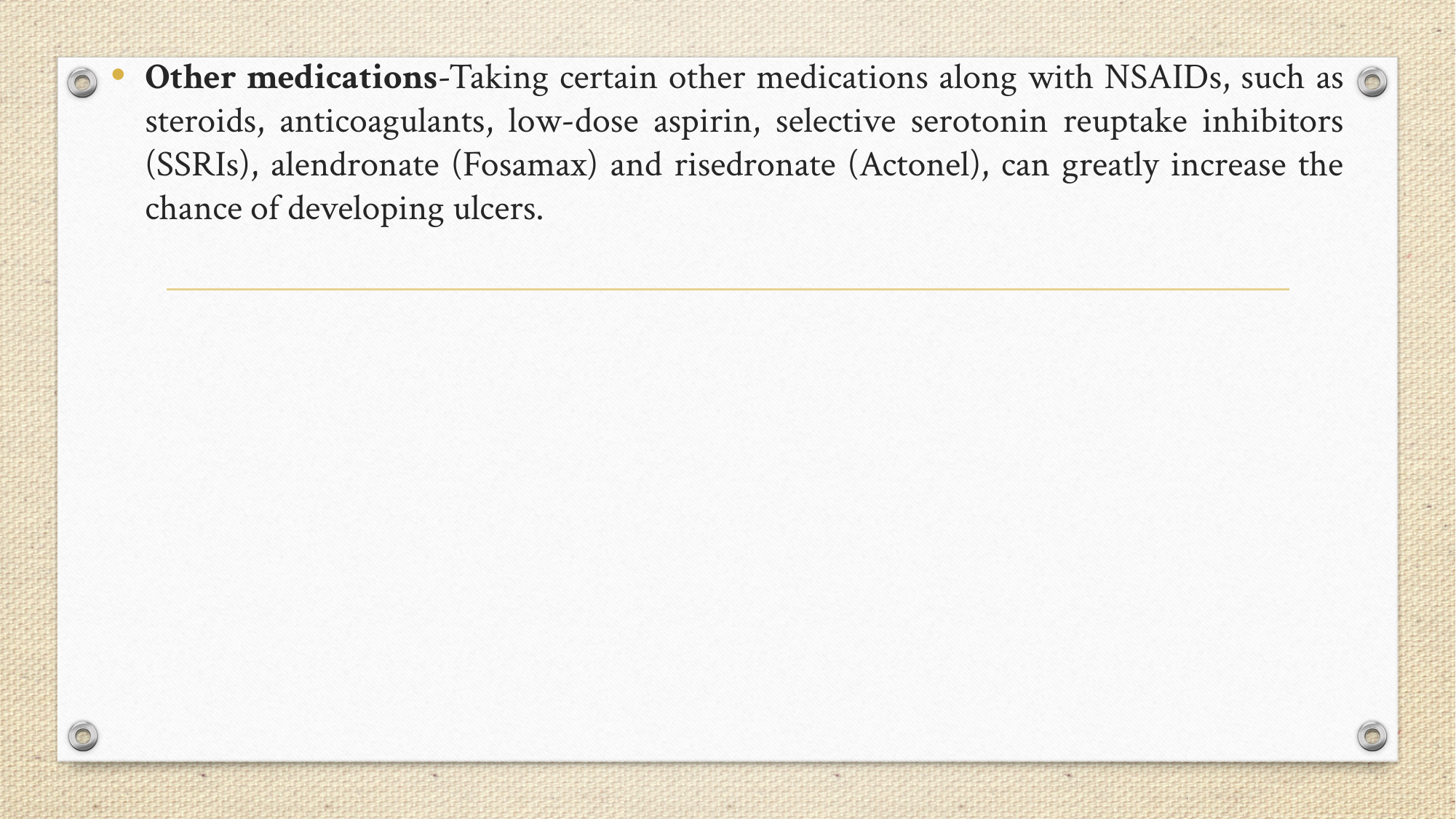

Other medications-Taking certain other medications along with NSAIDs, such as steroids, anticoagulants, low-dose aspirin, selective serotonin reuptake inhibitors (SSRIs), alendronate (Fosamax) and risedronate (Actonel), can greatly increase the chance of developing ulcers.